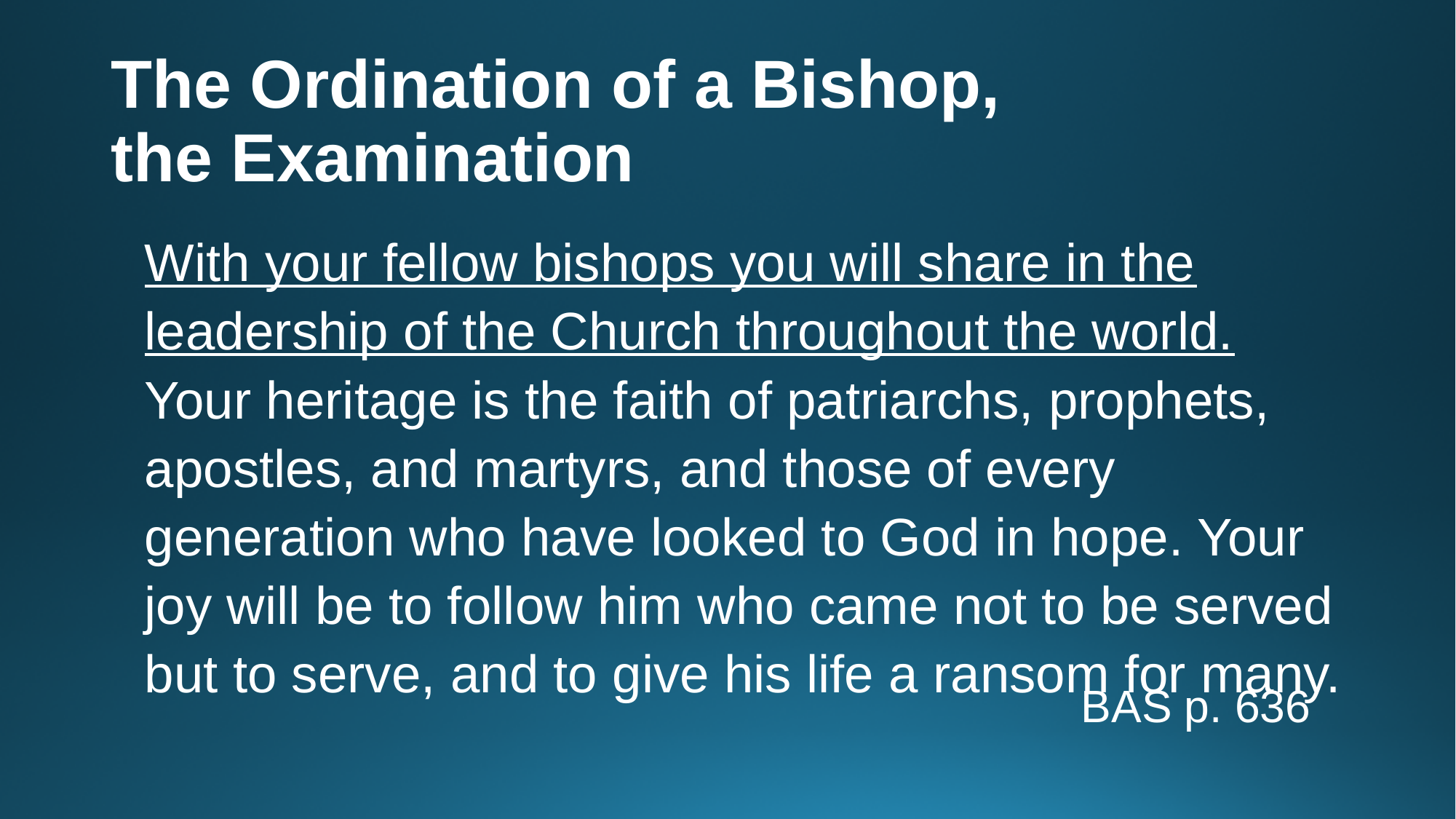

# The Ordination of a Bishop, the Examination
With your fellow bishops you will share in the leadership of the Church throughout the world. Your heritage is the faith of patriarchs, prophets, apostles, and martyrs, and those of every generation who have looked to God in hope. Your joy will be to follow him who came not to be served but to serve, and to give his life a ransom for many.
BAS p. 636